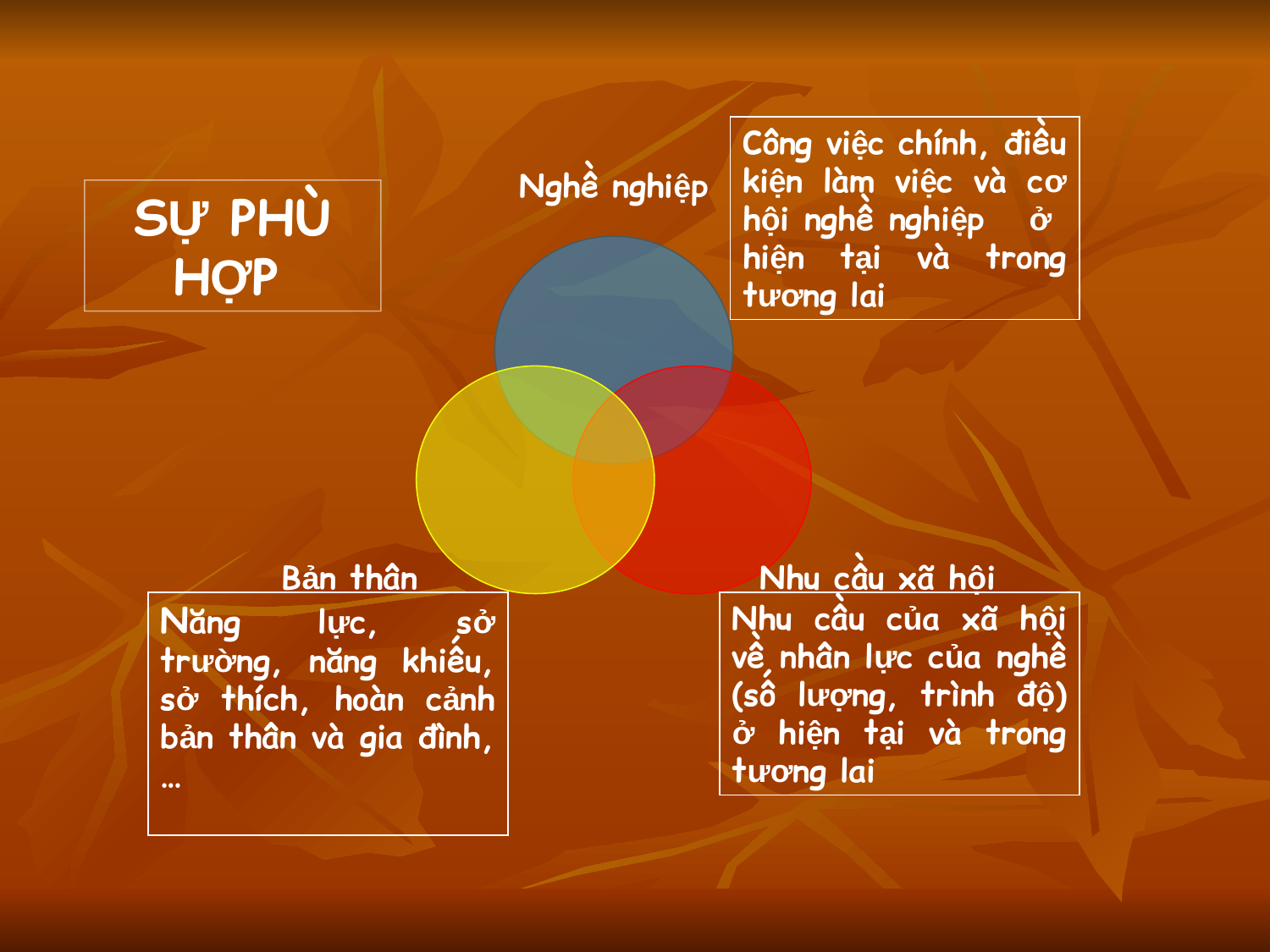

Công việc chính, điều kiện làm việc và cơ hội nghề nghiệp   ở  hiện tại và trong tương lai
Nghề nghiệp

Bản thân
Nhu cầu xã hội
SỰ PHÙ HỢP
Năng lực, sở trường, năng khiếu, sở thích, hoàn cảnh bản thân và gia đình,…

Nhu cầu của xã hội về nhân lực của nghề (số lượng, trình độ) ở hiện tại và trong tương lai